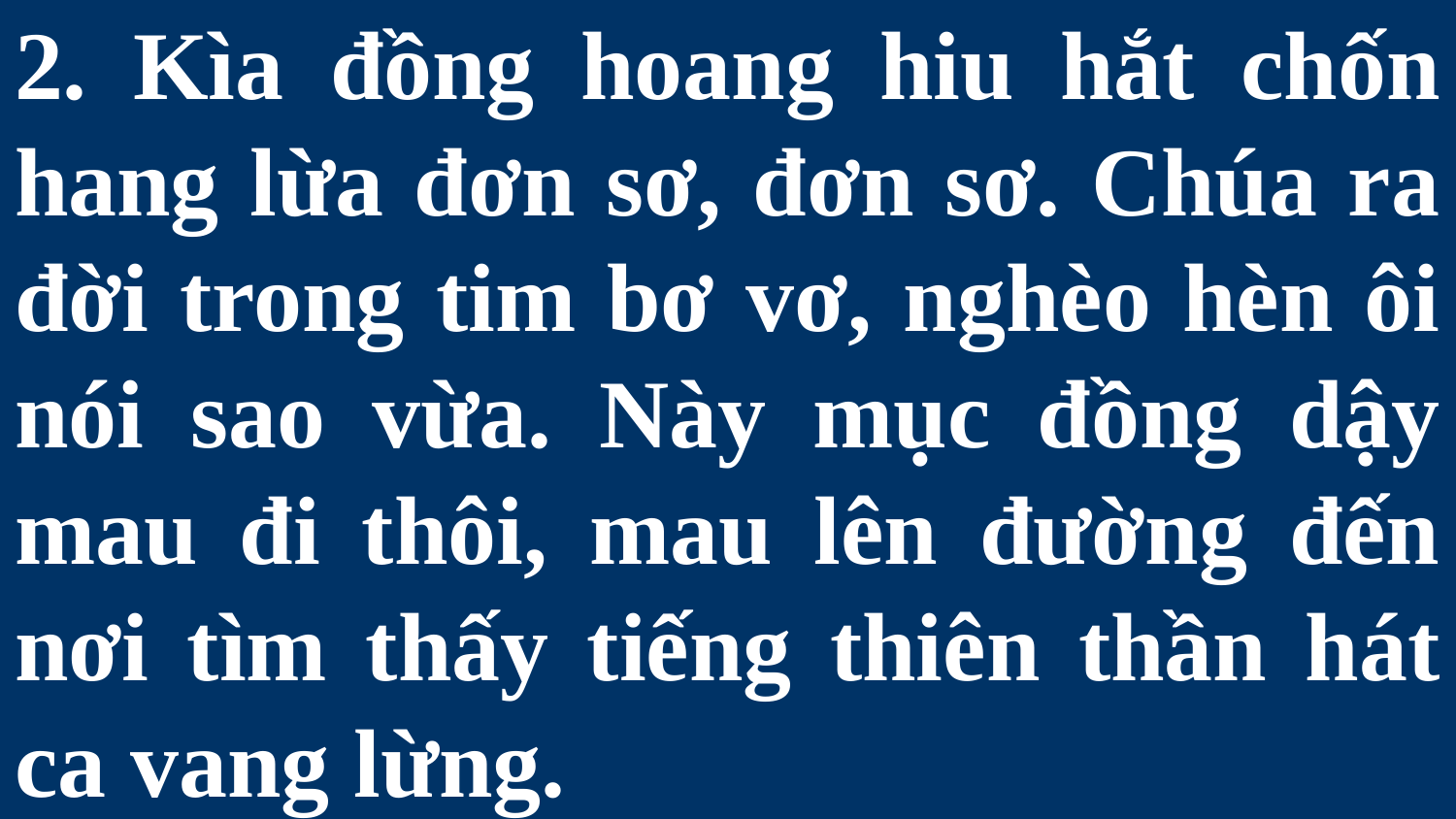

# 2. Kìa đồng hoang hiu hắt chốn hang lừa đơn sơ, đơn sơ. Chúa ra đời trong tim bơ vơ, nghèo hèn ôi nói sao vừa. Này mục đồng dậy mau đi thôi, mau lên đường đến nơi tìm thấy tiếng thiên thần hát ca vang lừng.